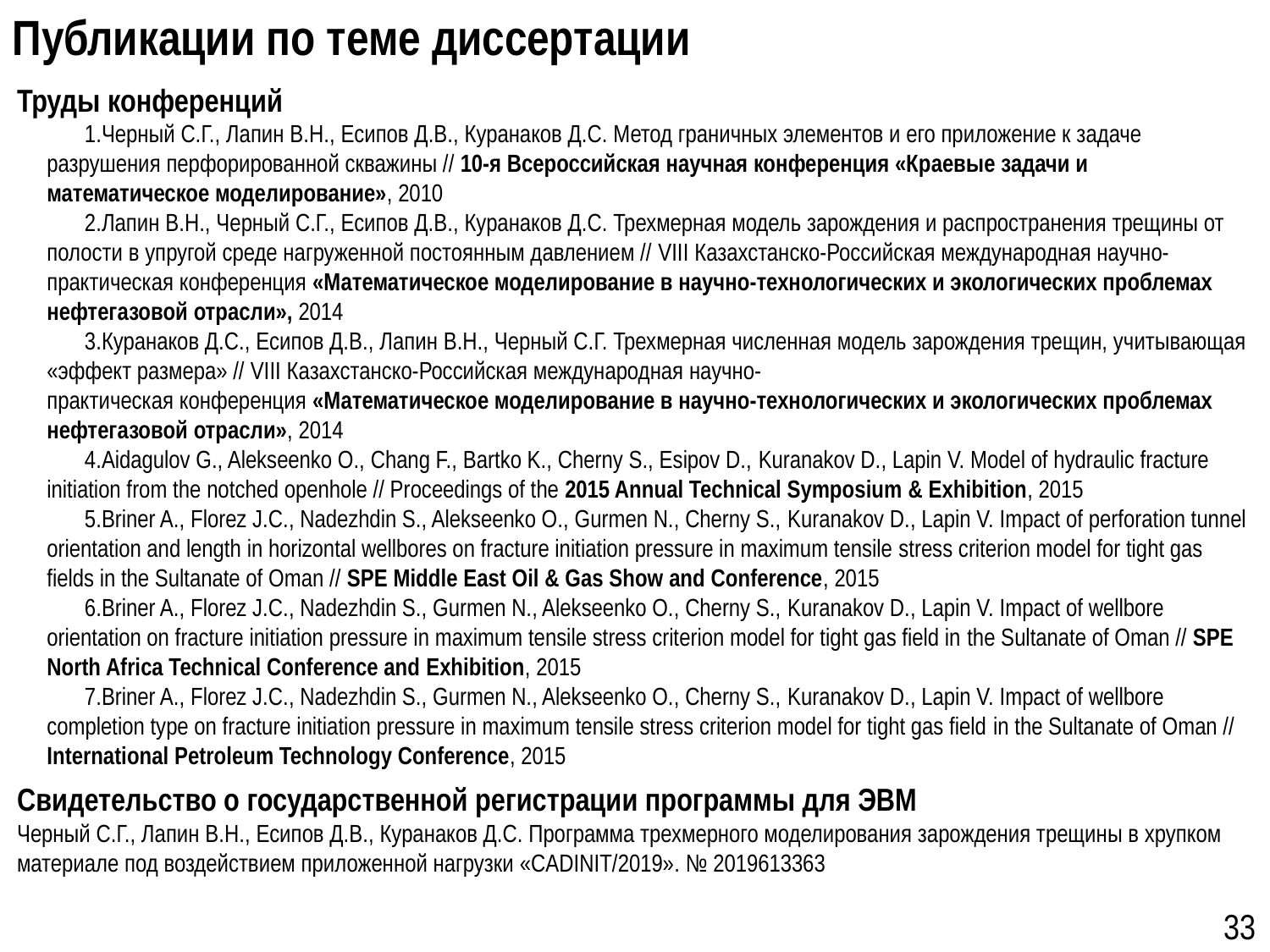

Публикации по теме диссертации
Труды конференций
Черный С.Г., Лапин В.Н., Есипов Д.В., Куранаков Д.С. Метод граничных элементов и его приложение к задаче разрушения перфорированной скважины // 10-я Всероссийская научная конференция «Краевые задачи и математическое моделирование», 2010
Лапин В.Н., Черный С.Г., Есипов Д.В., Куранаков Д.С. Трехмерная модель зарождения и распространения трещины от полости в упругой среде нагруженной постоянным давлением // VIII Казахстанско-Российская международная научно-практическая конференция «Математическое моделирование в научно-технологических и экологических проблемах нефтегазовой отрасли», 2014
Куранаков Д.С., Есипов Д.В., Лапин В.Н., Черный С.Г. Трехмерная численная модель зарождения трещин, учитывающая «эффект размера» // VIII Казахстанско-Российская международная научно-
практическая конференция «Математическое моделирование в научно-технологических и экологических проблемах нефтегазовой отрасли», 2014
Aidagulov G., Alekseenko O., Chang F., Bartko K., Cherny S., Esipov D., Kuranakov D., Lapin V. Model of hydraulic fracture initiation from the notched openhole // Proceedings of the 2015 Annual Technical Symposium & Exhibition, 2015
Briner A., Florez J.C., Nadezhdin S., Alekseenko O., Gurmen N., Cherny S., Kuranakov D., Lapin V. Impact of perforation tunnel orientation and length in horizontal wellbores on fracture initiation pressure in maximum tensile stress criterion model for tight gas fields in the Sultanate of Oman // SPE Middle East Oil & Gas Show and Conference, 2015
Briner A., Florez J.C., Nadezhdin S., Gurmen N., Alekseenko O., Cherny S., Kuranakov D., Lapin V. Impact of wellbore orientation on fracture initiation pressure in maximum tensile stress criterion model for tight gas field in the Sultanate of Oman // SPE North Africa Technical Conference and Exhibition, 2015
Briner A., Florez J.C., Nadezhdin S., Gurmen N., Alekseenko O., Cherny S., Kuranakov D., Lapin V. Impact of wellbore completion type on fracture initiation pressure in maximum tensile stress criterion model for tight gas field in the Sultanate of Oman // International Petroleum Technology Conference, 2015
Свидетельство о государственной регистрации программы для ЭВМ
Черный С.Г., Лапин В.Н., Есипов Д.В., Куранаков Д.С. Программа трехмерного моделирования зарождения трещины в хрупком материале под воздействием приложенной нагрузки «CADINIT/2019». № 2019613363
33